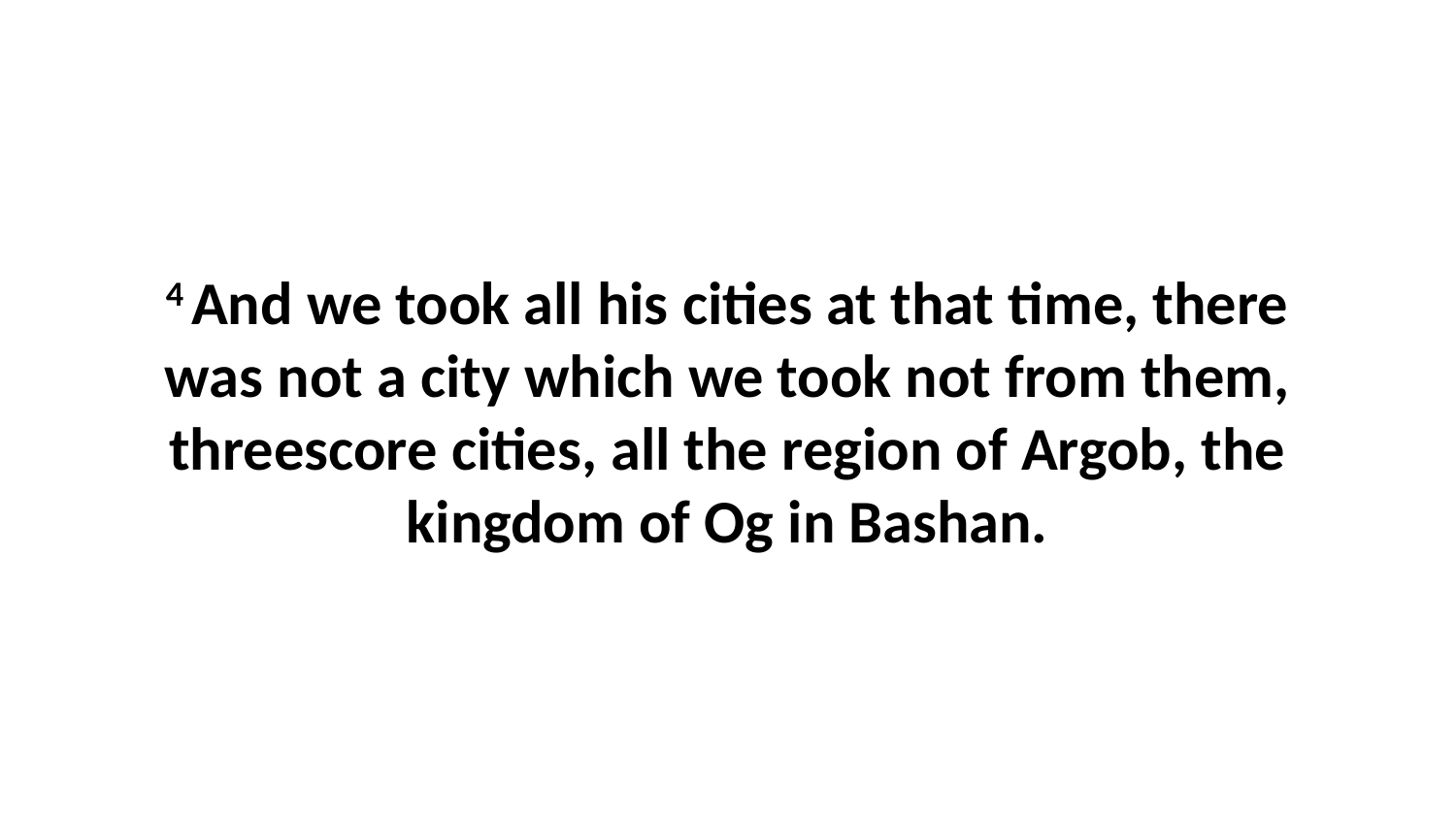

4 And we took all his cities at that time, there was not a city which we took not from them, threescore cities, all the region of Argob, the kingdom of Og in Bashan.